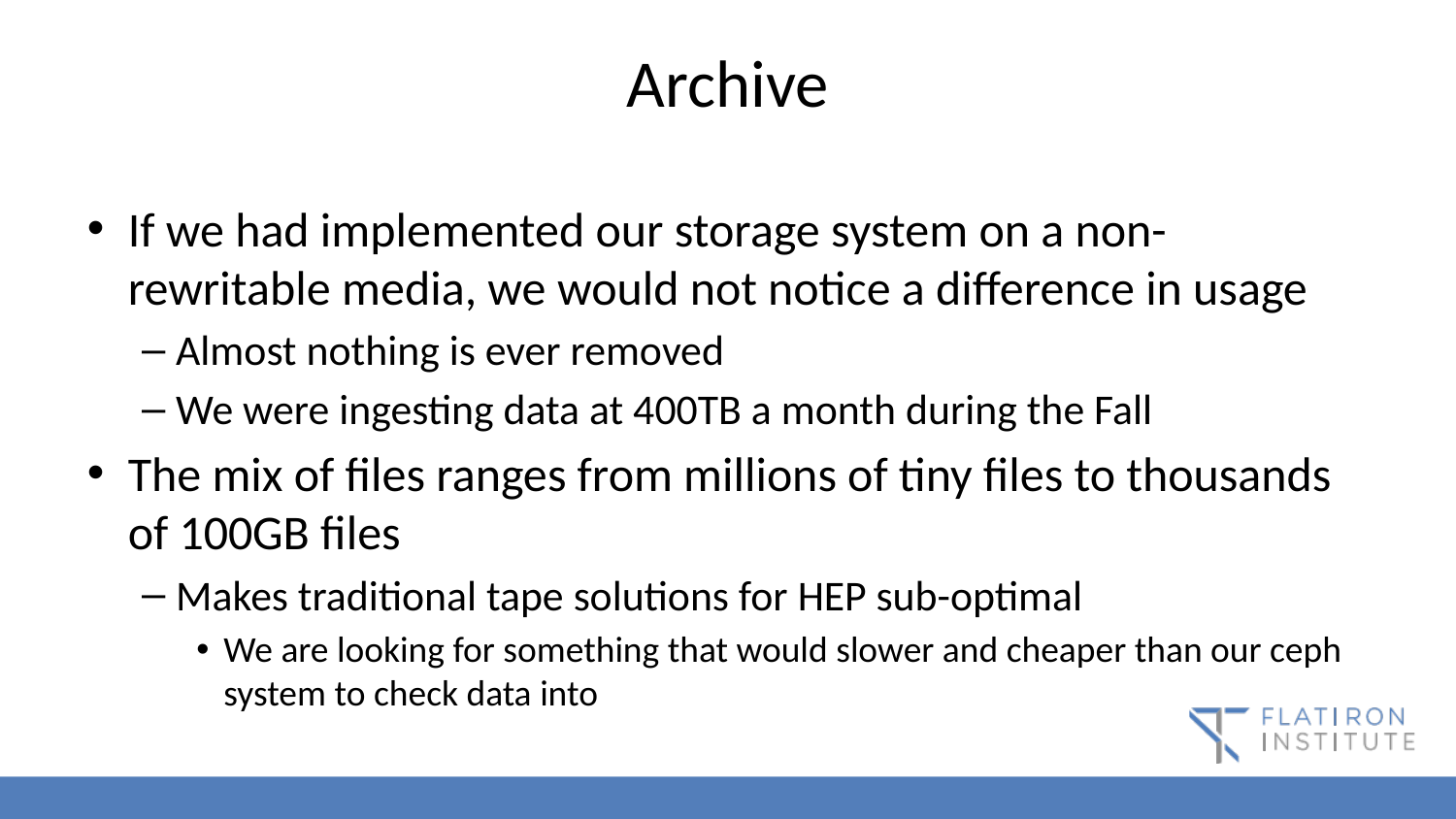

# Archive
If we had implemented our storage system on a non-rewritable media, we would not notice a difference in usage
Almost nothing is ever removed
We were ingesting data at 400TB a month during the Fall
The mix of files ranges from millions of tiny files to thousands of 100GB files
Makes traditional tape solutions for HEP sub-optimal
We are looking for something that would slower and cheaper than our ceph system to check data into